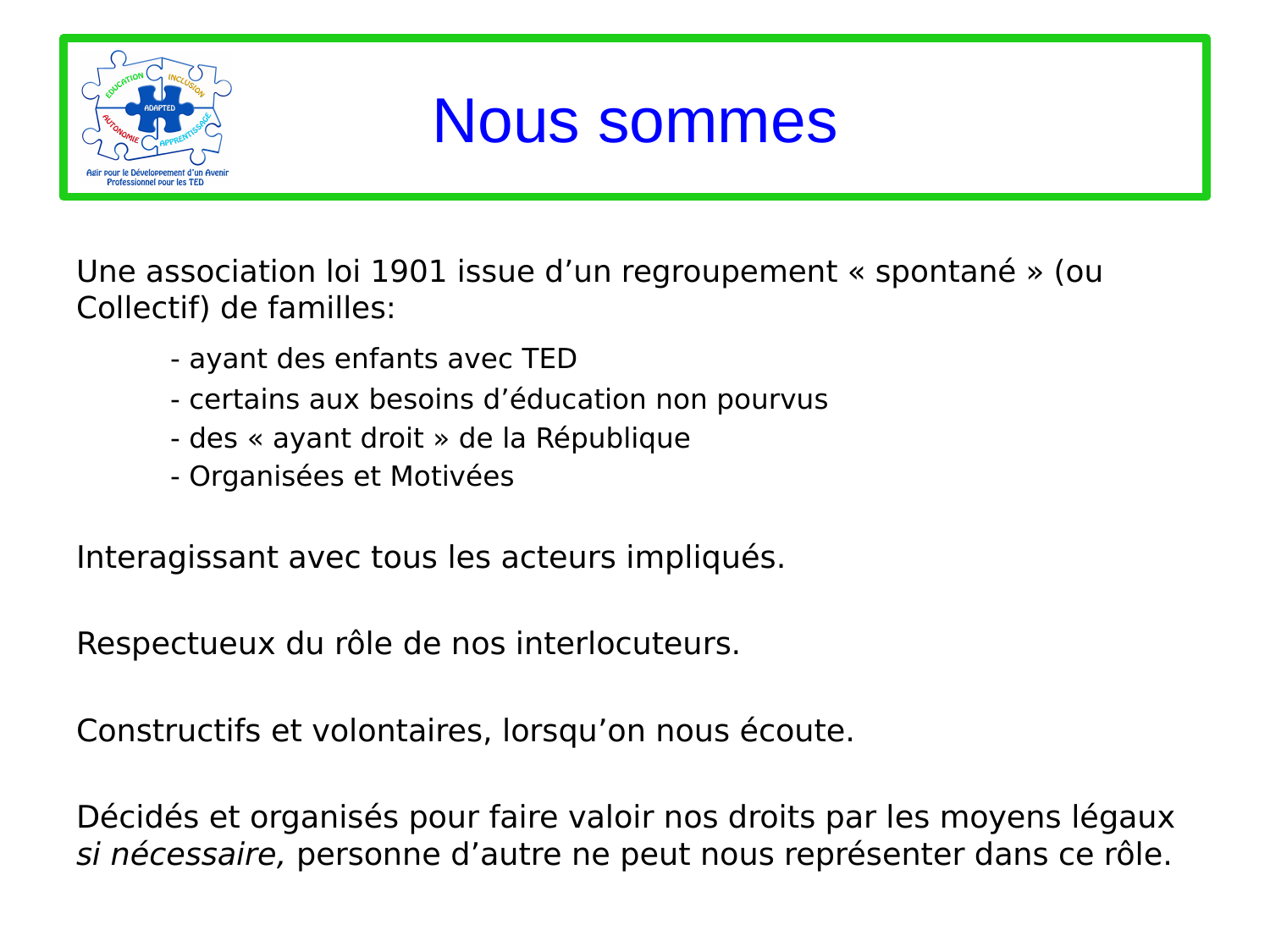

# Nous sommes

Une association loi 1901 issue d’un regroupement « spontané » (ou Collectif) de familles:
	- ayant des enfants avec TED
	- certains aux besoins d’éducation non pourvus
	- des « ayant droit » de la République
	- Organisées et Motivées

Interagissant avec tous les acteurs impliqués.

Respectueux du rôle de nos interlocuteurs.

Constructifs et volontaires, lorsqu’on nous écoute.

Décidés et organisés pour faire valoir nos droits par les moyens légaux si nécessaire, personne d’autre ne peut nous représenter dans ce rôle.